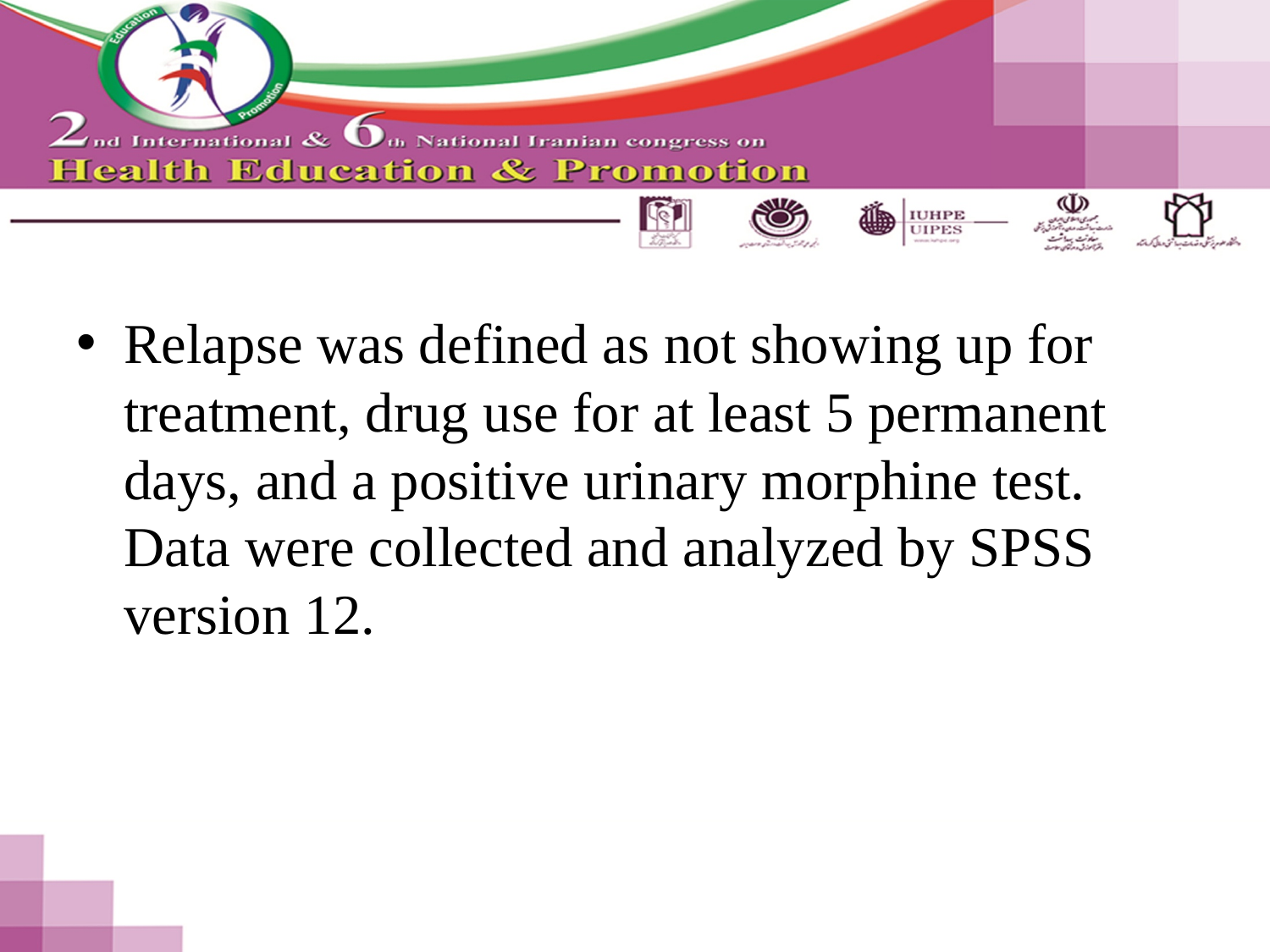

#

Relapse was defined as not showing up for treatment, drug use for at least 5 permanent days, and a positive urinary morphine test. Data were collected and analyzed by SPSS version 12.